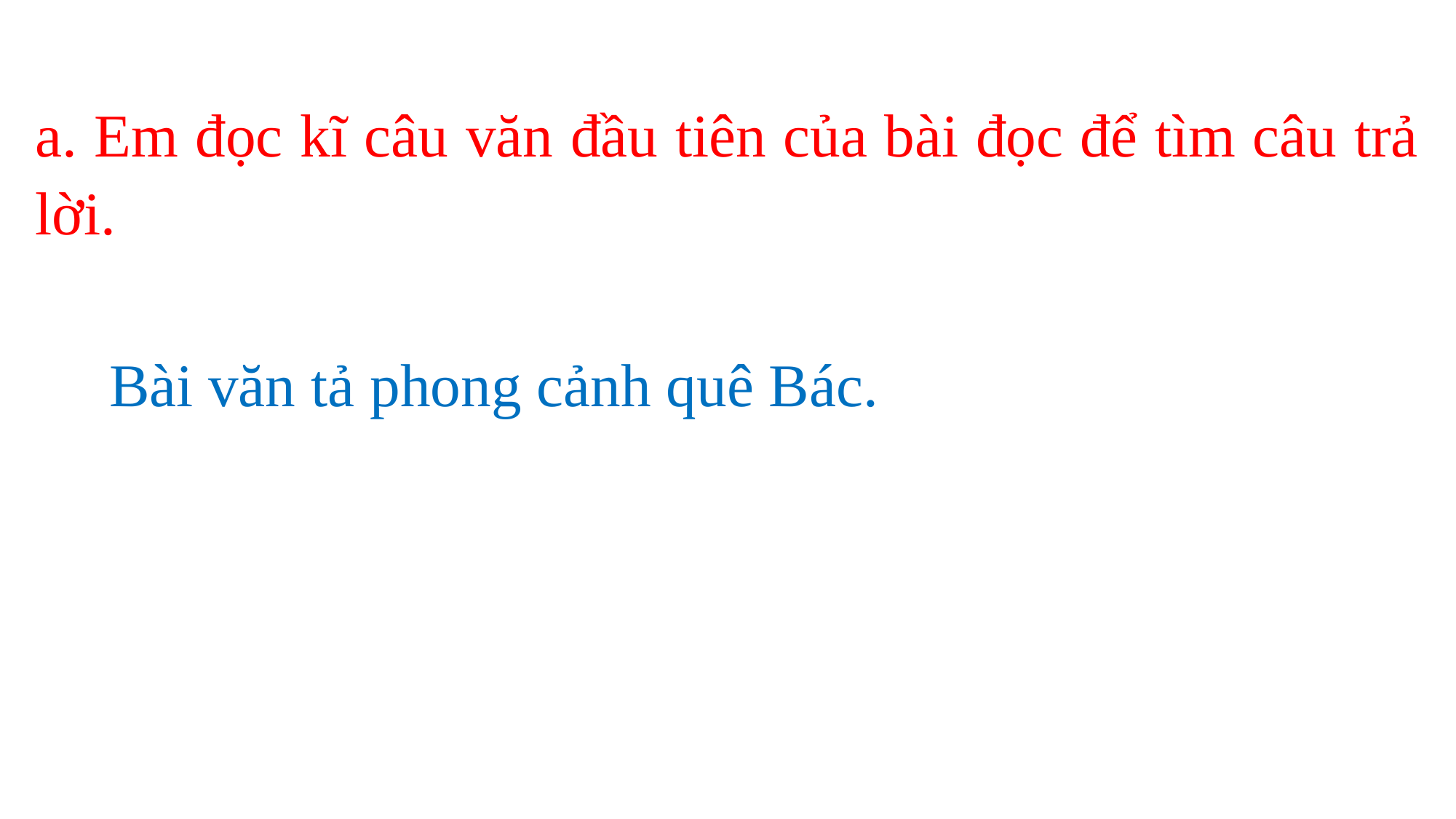

a. Em đọc kĩ câu văn đầu tiên của bài đọc để tìm câu trả lời.
Bài văn tả phong cảnh quê Bác.